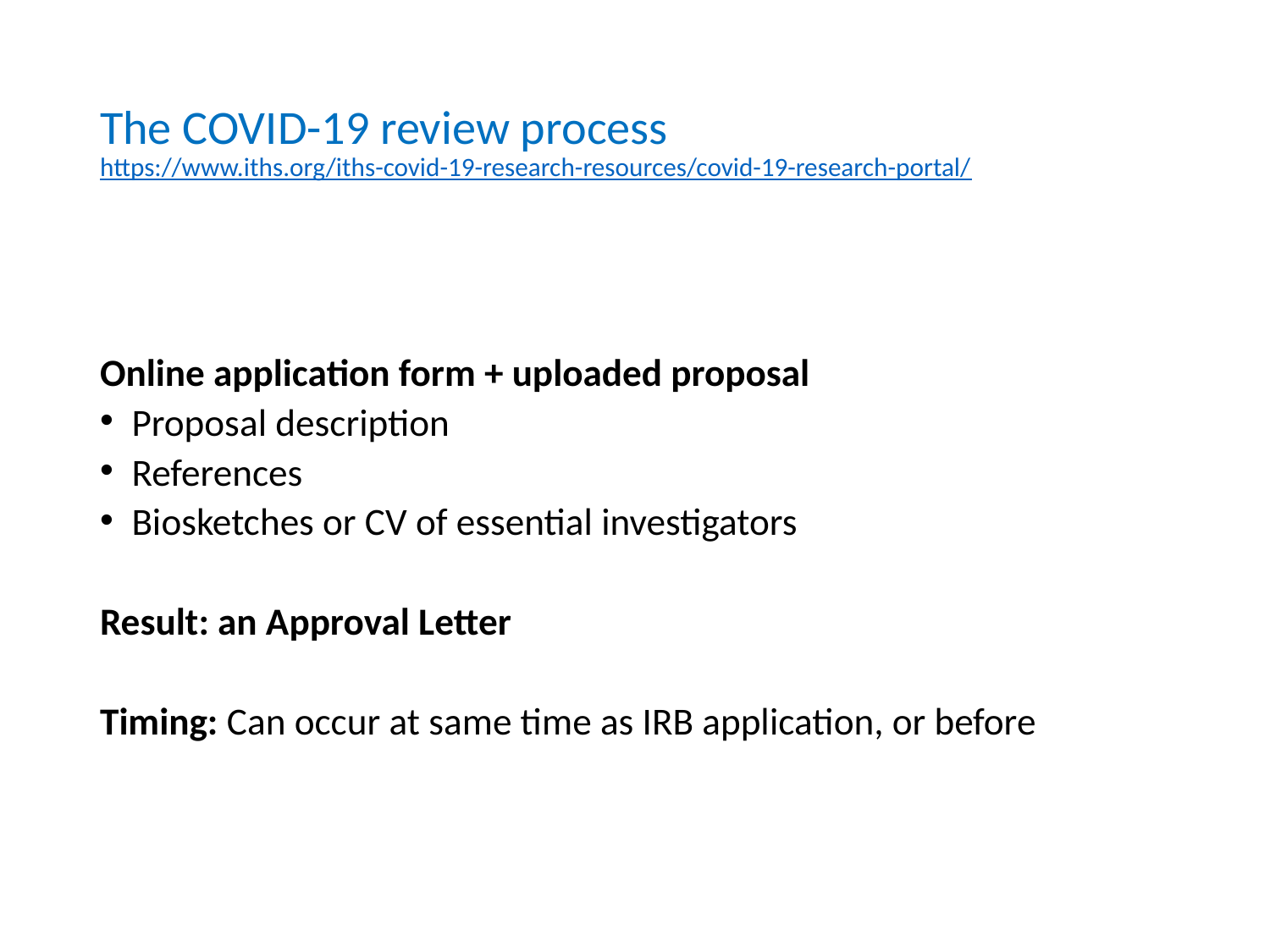

# The COVID-19 review process https://www.iths.org/iths-covid-19-research-resources/covid-19-research-portal/
Online application form + uploaded proposal
Proposal description
References
Biosketches or CV of essential investigators

Result: an Approval Letter

Timing: Can occur at same time as IRB application, or before